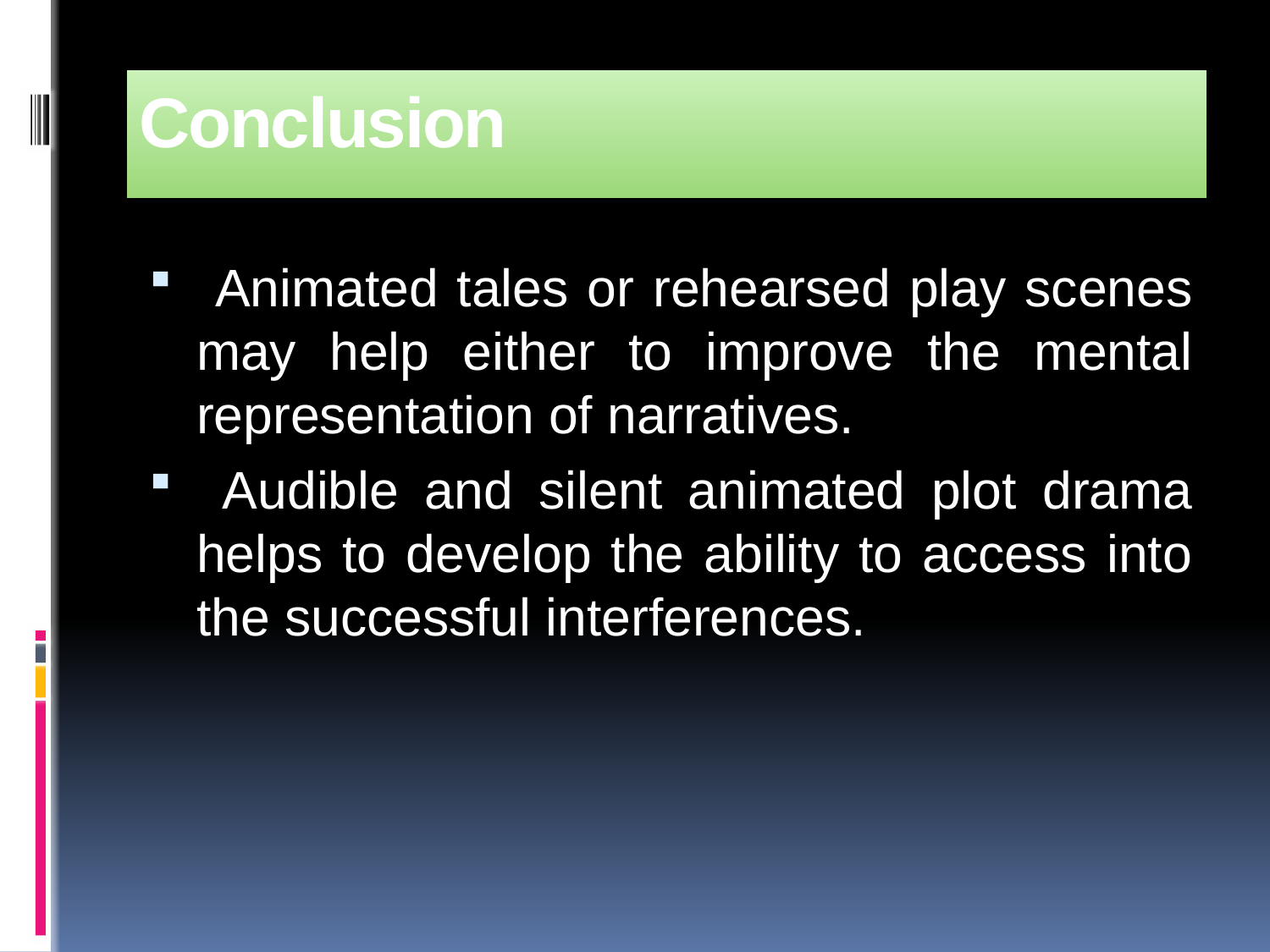

# Conclusion
 Animated tales or rehearsed play scenes may help either to improve the mental representation of narratives.
 Audible and silent animated plot drama helps to develop the ability to access into the successful interferences.